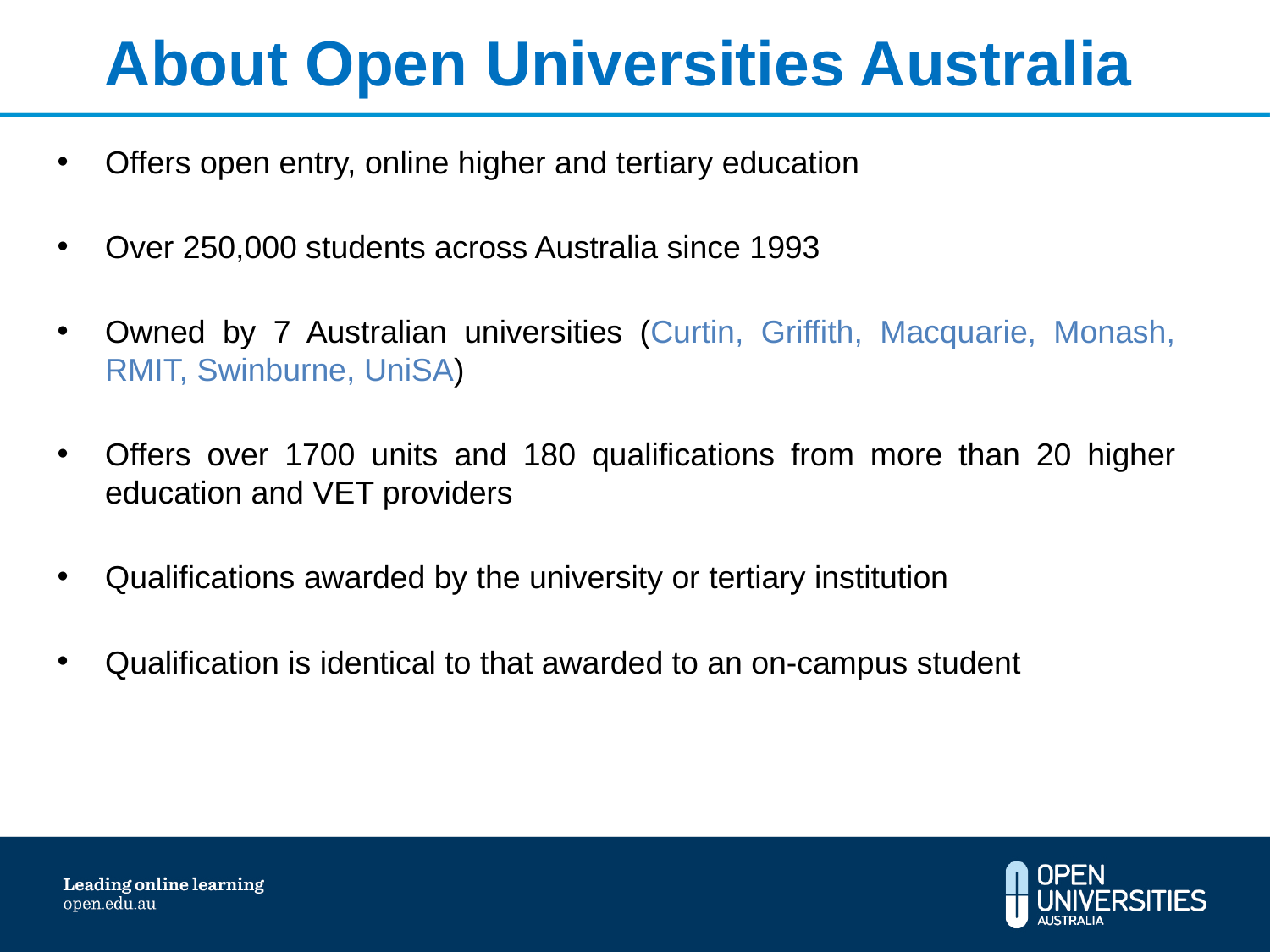

# About Open Universities Australia
Offers open entry, online higher and tertiary education

Over 250,000 students across Australia since 1993

Owned by 7 Australian universities (Curtin, Griffith, Macquarie, Monash, RMIT, Swinburne, UniSA)

Offers over 1700 units and 180 qualifications from more than 20 higher education and VET providers

Qualifications awarded by the university or tertiary institution

Qualification is identical to that awarded to an on-campus student